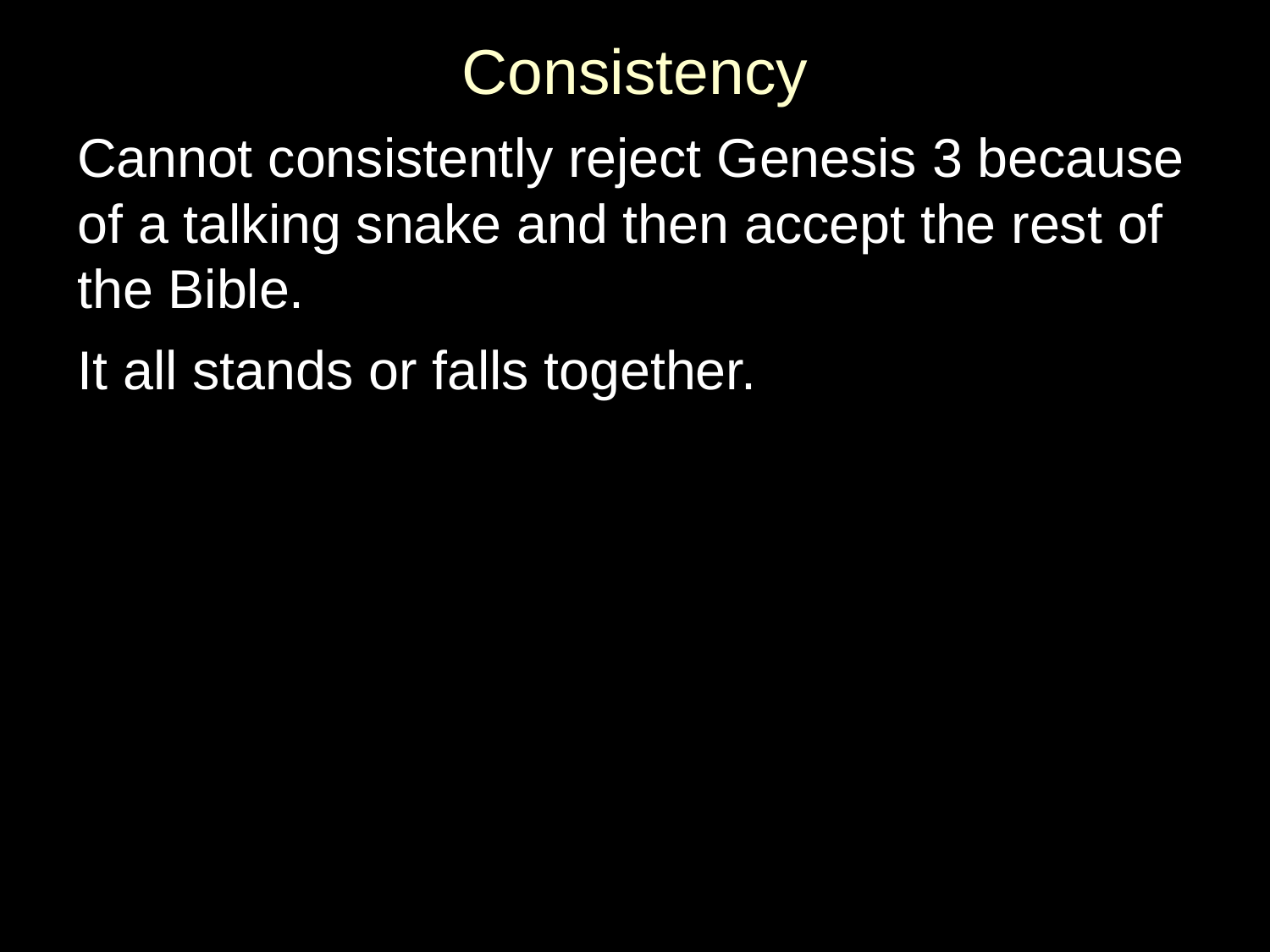

# Consistency
Cannot consistently reject Genesis 3 because of a talking snake and then accept the rest of the Bible.
It all stands or falls together.